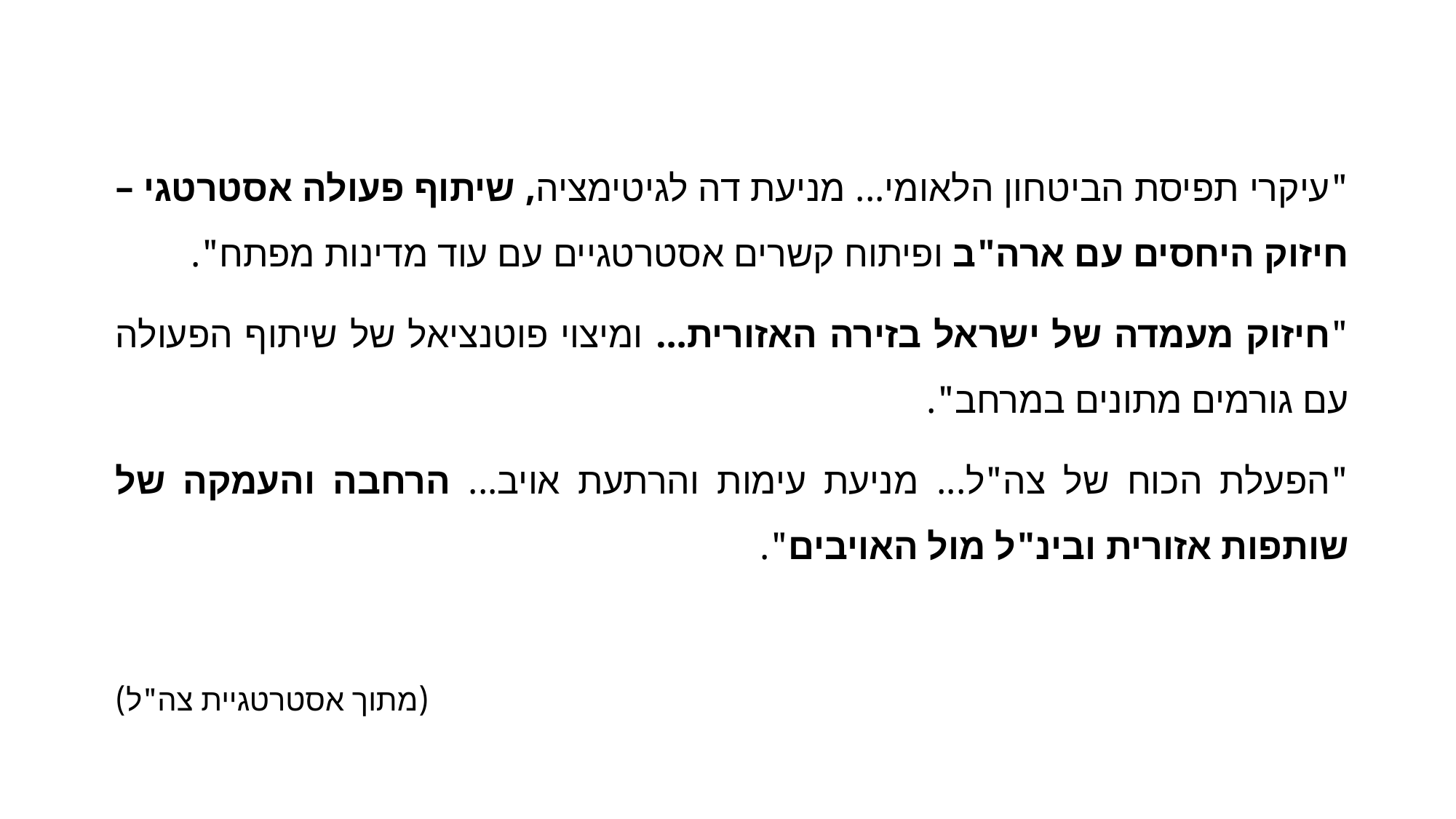

"עיקרי תפיסת הביטחון הלאומי... מניעת דה לגיטימציה, שיתוף פעולה אסטרטגי – חיזוק היחסים עם ארה"ב ופיתוח קשרים אסטרטגיים עם עוד מדינות מפתח".
"חיזוק מעמדה של ישראל בזירה האזורית... ומיצוי פוטנציאל של שיתוף הפעולה עם גורמים מתונים במרחב".
"הפעלת הכוח של צה"ל... מניעת עימות והרתעת אויב... הרחבה והעמקה של שותפות אזורית ובינ"ל מול האויבים".

(מתוך אסטרטגיית צה"ל)